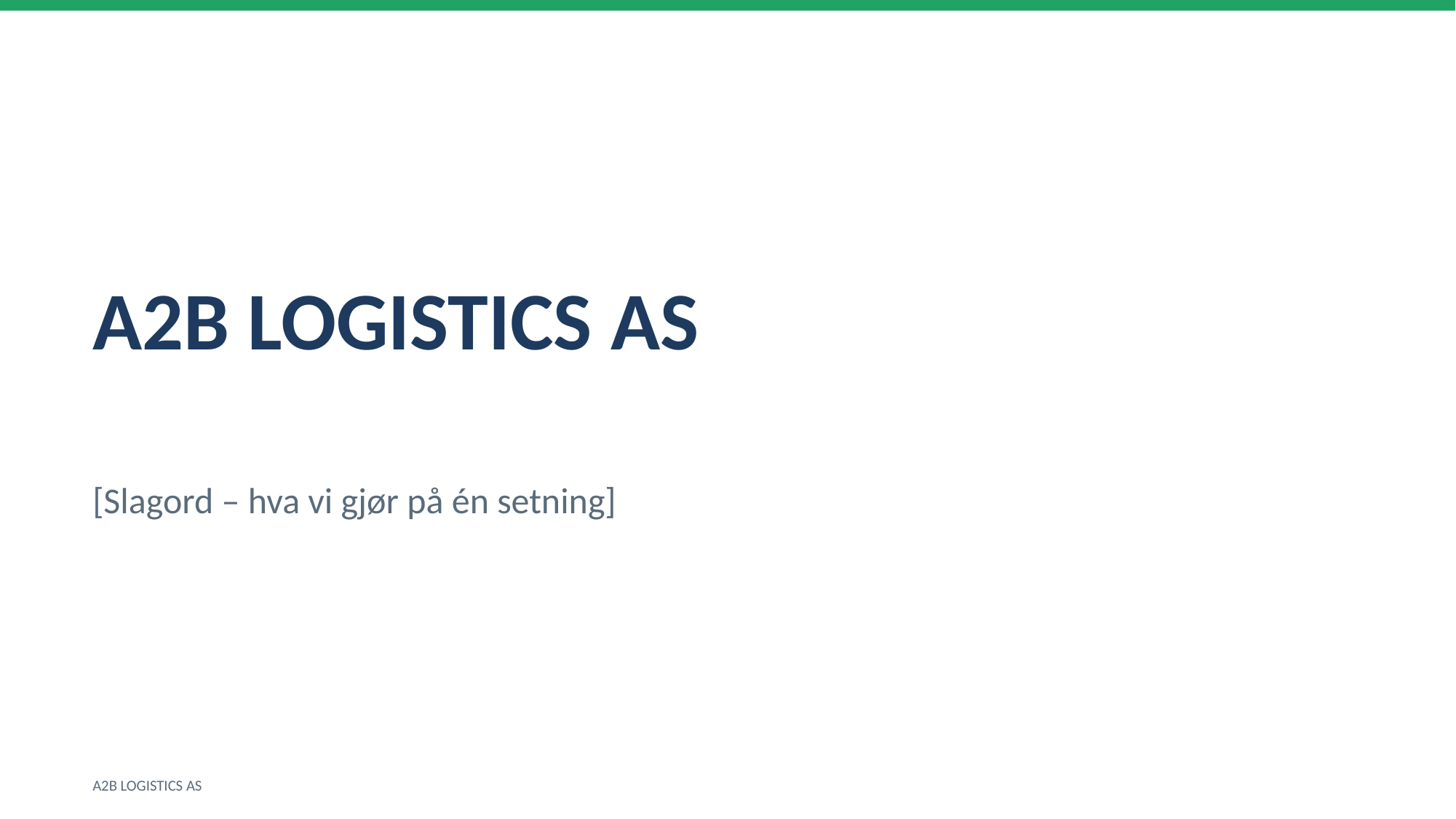

A2B LOGISTICS AS
[Slagord – hva vi gjør på én setning]
A2B LOGISTICS AS